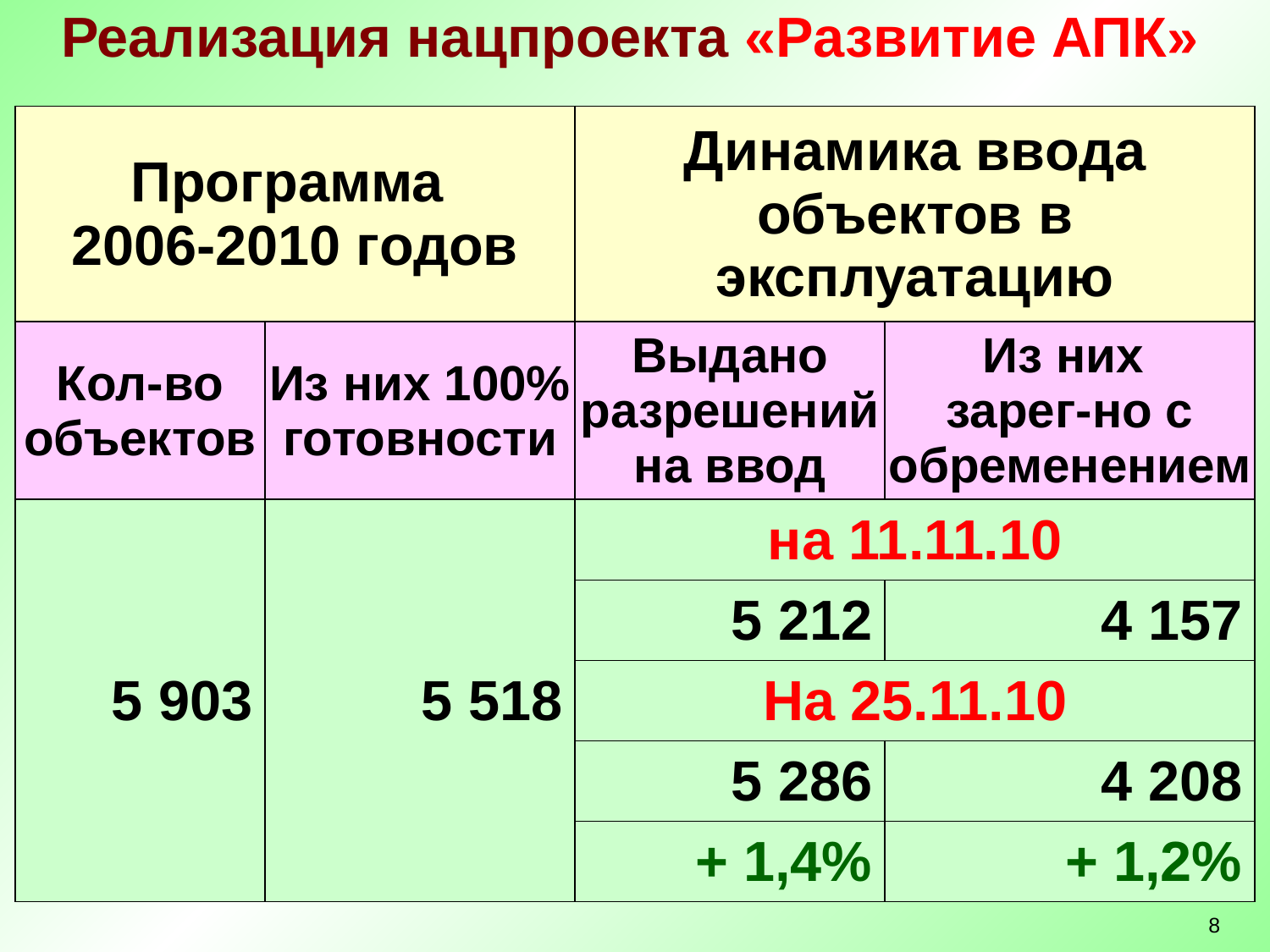

Реализация нацпроекта «Развитие АПК»
| Программа 2006-2010 годов |  | Динамика ввода объектов в эксплуатацию |  |
| --- | --- | --- | --- |
| Кол-во объектов | Из них 100% готовности | Выдано разрешений на ввод | Из них зарег-но с обременением |
| 5 903 | 5 518 | на 11.11.10 |  |
|  |  | 5 212 | 4 157 |
|  |  | На 25.11.10 |  |
|  |  | 5 286 | 4 208 |
|  |  | + 1,4% | + 1,2% |
8